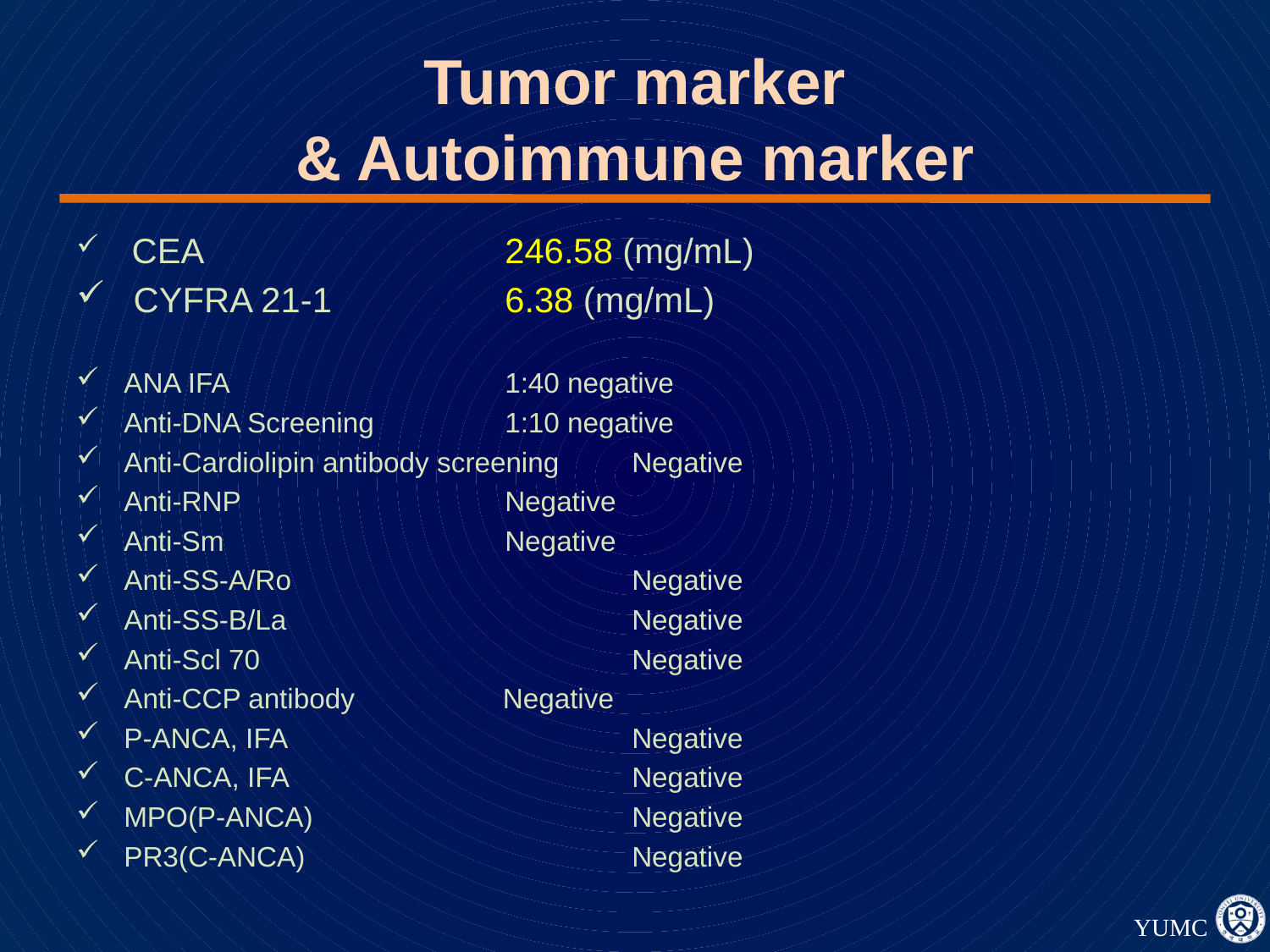

# Tumor marker & Autoimmune marker
 CEA			246.58 (mg/mL)
 CYFRA 21-1		6.38 (mg/mL)

ANA IFA			1:40 negative
Anti-DNA Screening		1:10 negative
Anti-Cardiolipin antibody screening	Negative
Anti-RNP			Negative
Anti-Sm			Negative
Anti-SS-A/Ro			Negative
Anti-SS-B/La			Negative
Anti-Scl 70			Negative
Anti-CCP antibody	                Negative
P-ANCA, IFA			Negative
C-ANCA, IFA			Negative
MPO(P-ANCA)			Negative
PR3(C-ANCA)			Negative